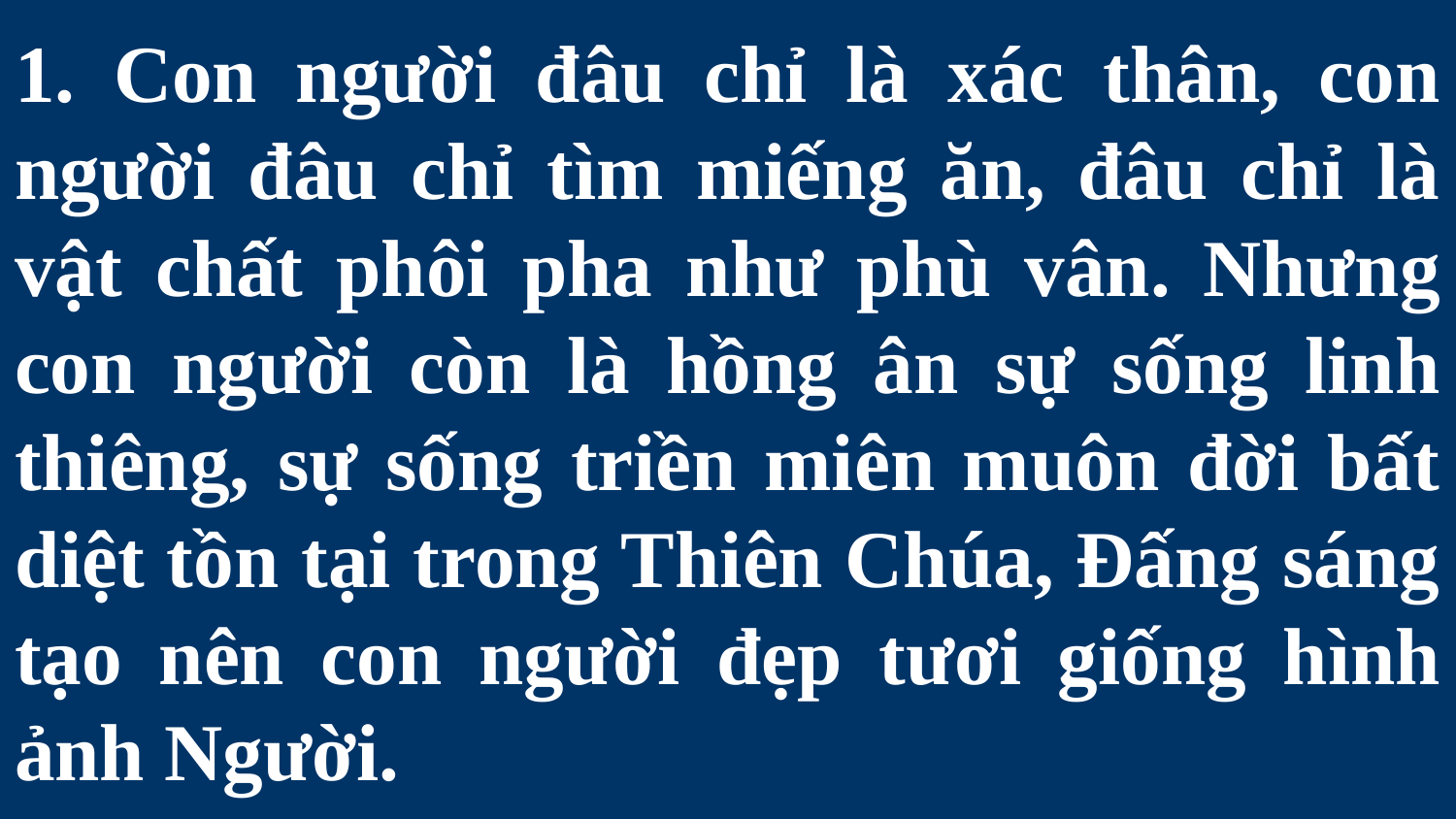

# 1. Con người đâu chỉ là xác thân, con người đâu chỉ tìm miếng ăn, đâu chỉ là vật chất phôi pha như phù vân. Nhưng con người còn là hồng ân sự sống linh thiêng, sự sống triền miên muôn đời bất diệt tồn tại trong Thiên Chúa, Đấng sáng tạo nên con người đẹp tươi giống hình ảnh Người.